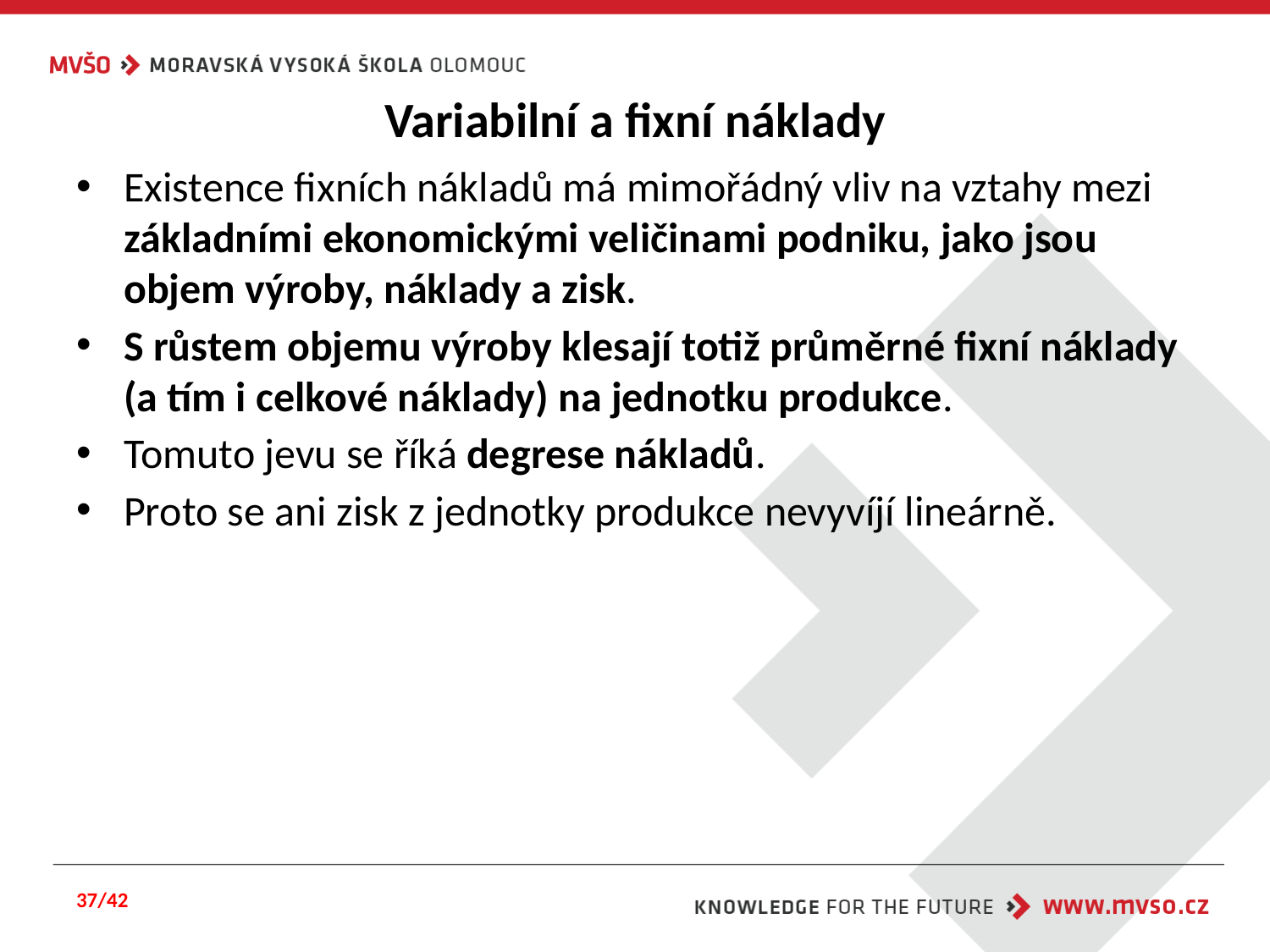

# Variabilní a fixní náklady
Existence fixních nákladů má mimořádný vliv na vztahy mezi základními ekonomickými veličinami podniku, jako jsou objem výroby, náklady a zisk.
S růstem objemu výroby klesají totiž průměrné fixní náklady (a tím i celkové náklady) na jednotku produkce.
Tomuto jevu se říká degrese nákladů.
Proto se ani zisk z jednotky produkce nevyvíjí lineárně.
37/42